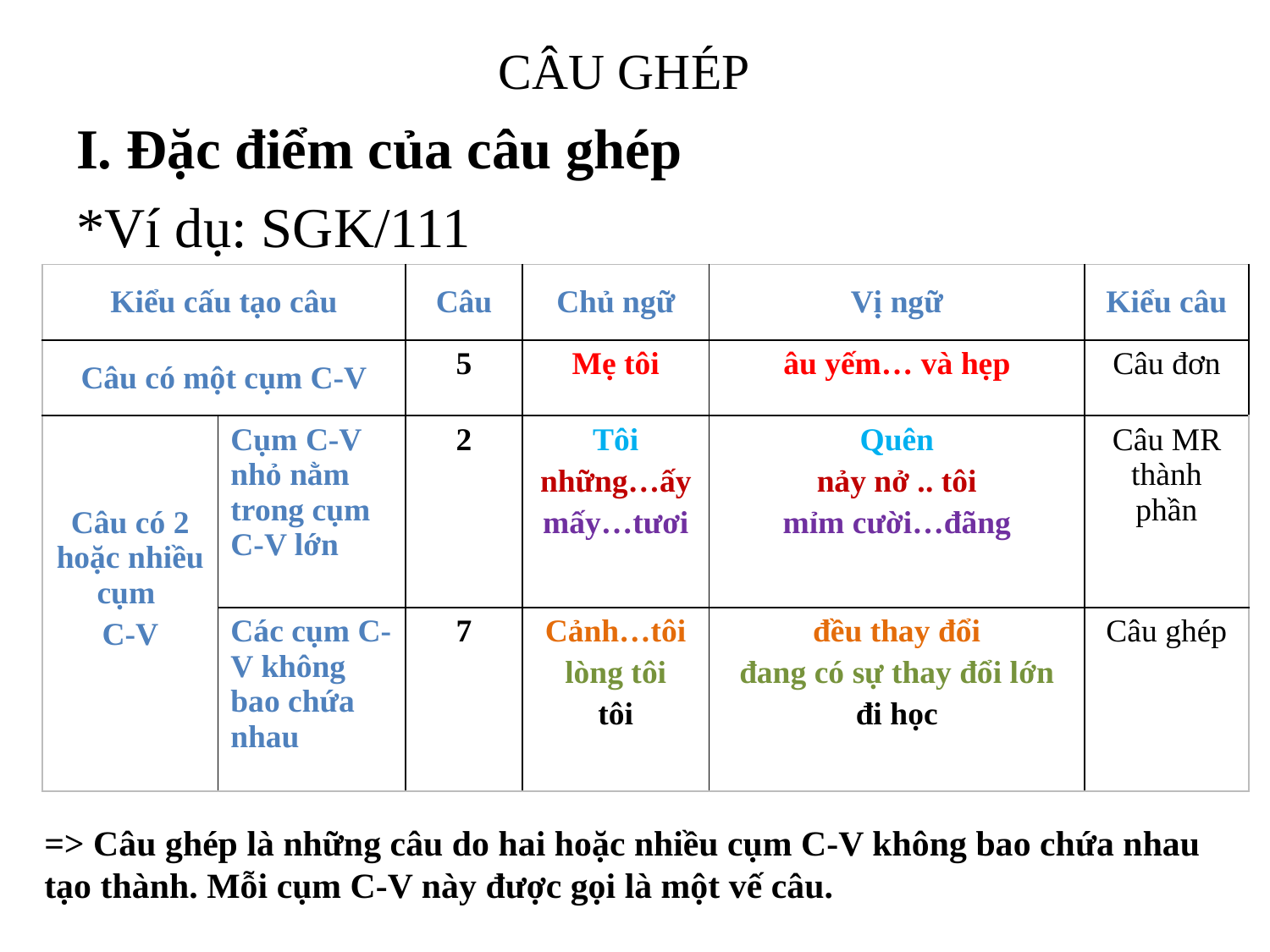

# CÂU GHÉP
I. Đặc điểm của câu ghép
*Ví dụ: SGK/111

| Kiểu cấu tạo câu |  | Câu | Chủ ngữ | Vị ngữ | Kiểu câu |
| --- | --- | --- | --- | --- | --- |
| Câu có một cụm C-V |  | 5 | Mẹ tôi | âu yếm… và hẹp | Câu đơn |
| Câu có 2 hoặc nhiều cụm C-V | Cụm C-V nhỏ nằm trong cụm C-V lớn | 2 | Tôi những…ấy mấy…tươi | Quên nảy nở .. tôi mỉm cười…đãng | Câu MR thành phần |
|  | Các cụm C-V không bao chứa nhau | 7 | Cảnh…tôi lòng tôi tôi | đều thay đổi đang có sự thay đổi lớn đi học | Câu ghép |
=> Câu ghép là những câu do hai hoặc nhiều cụm C-V không bao chứa nhau tạo thành. Mỗi cụm C-V này được gọi là một vế câu.